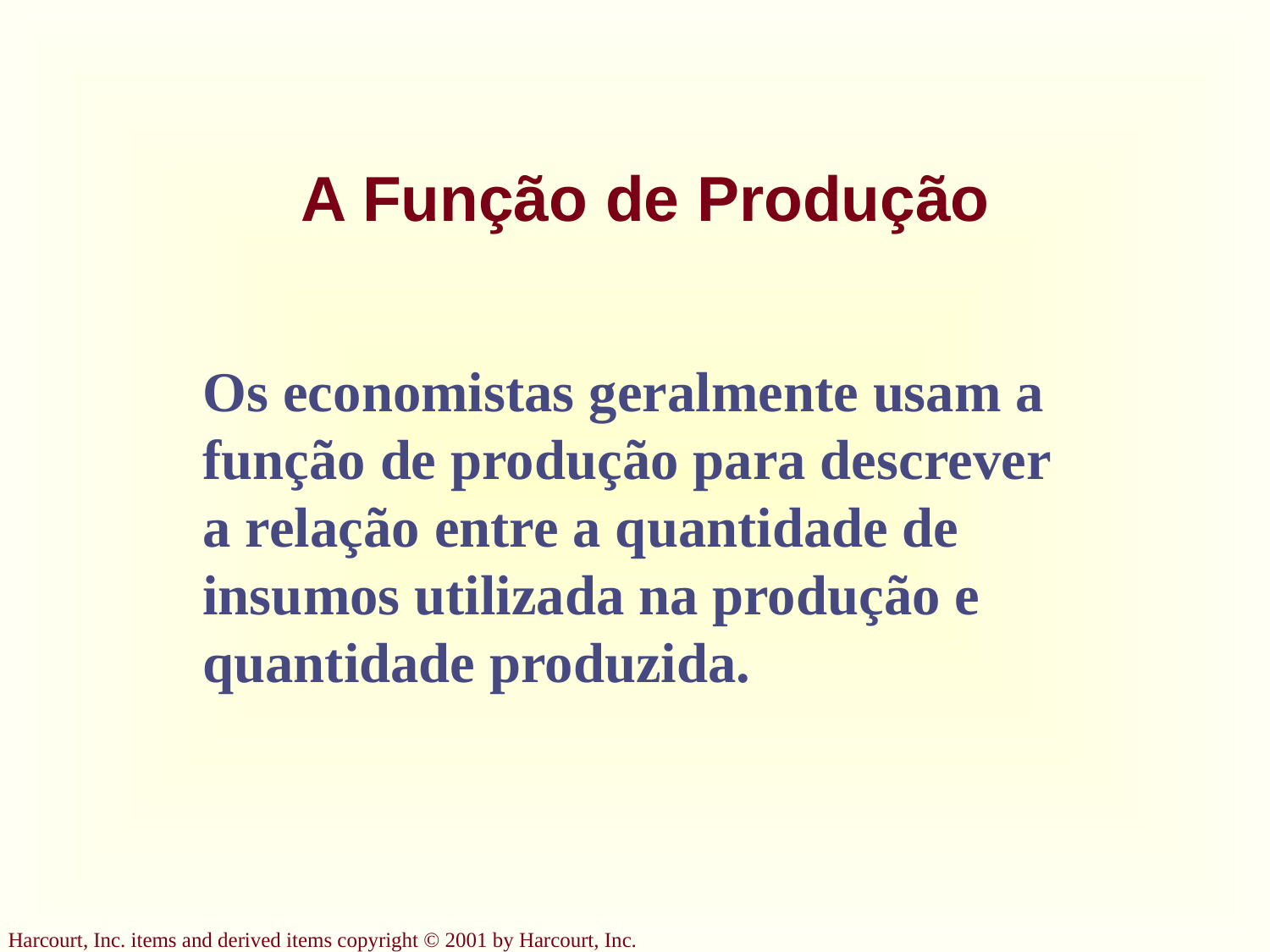

# A Função de Produção
Os economistas geralmente usam a função de produção para descrever a relação entre a quantidade de insumos utilizada na produção e quantidade produzida.